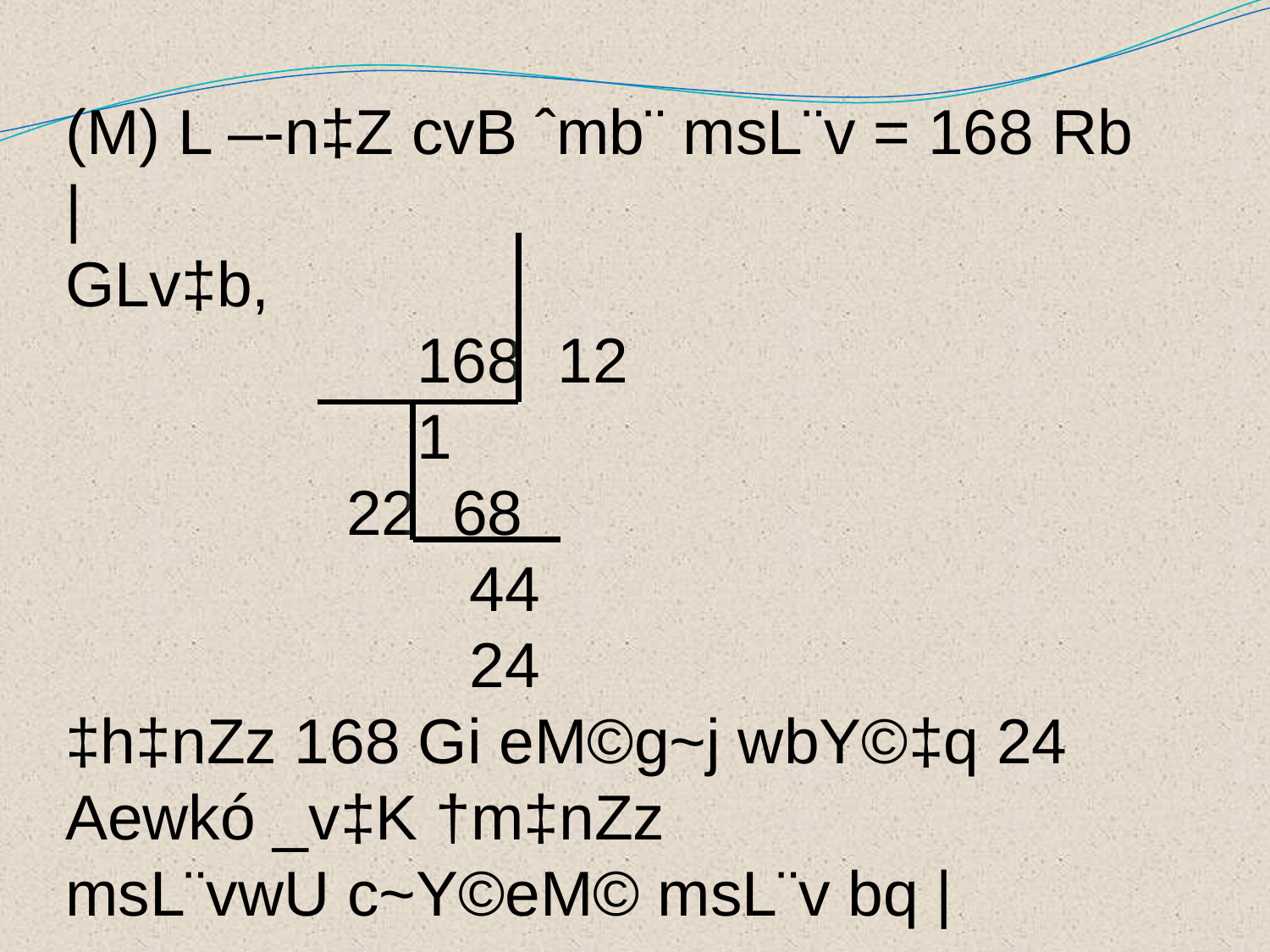

(M) L –-n‡Z cvB ˆmb¨ msL¨v = 168 Rb  |
GLv‡b,
                    168  12
                    1
                22  68
                       44
                       24
‡h‡nZz 168 Gi eM©g~j wbY©‡q 24 Aewkó _v‡K †m‡nZz
msL¨vwU c~Y©eM© msL¨v bq |